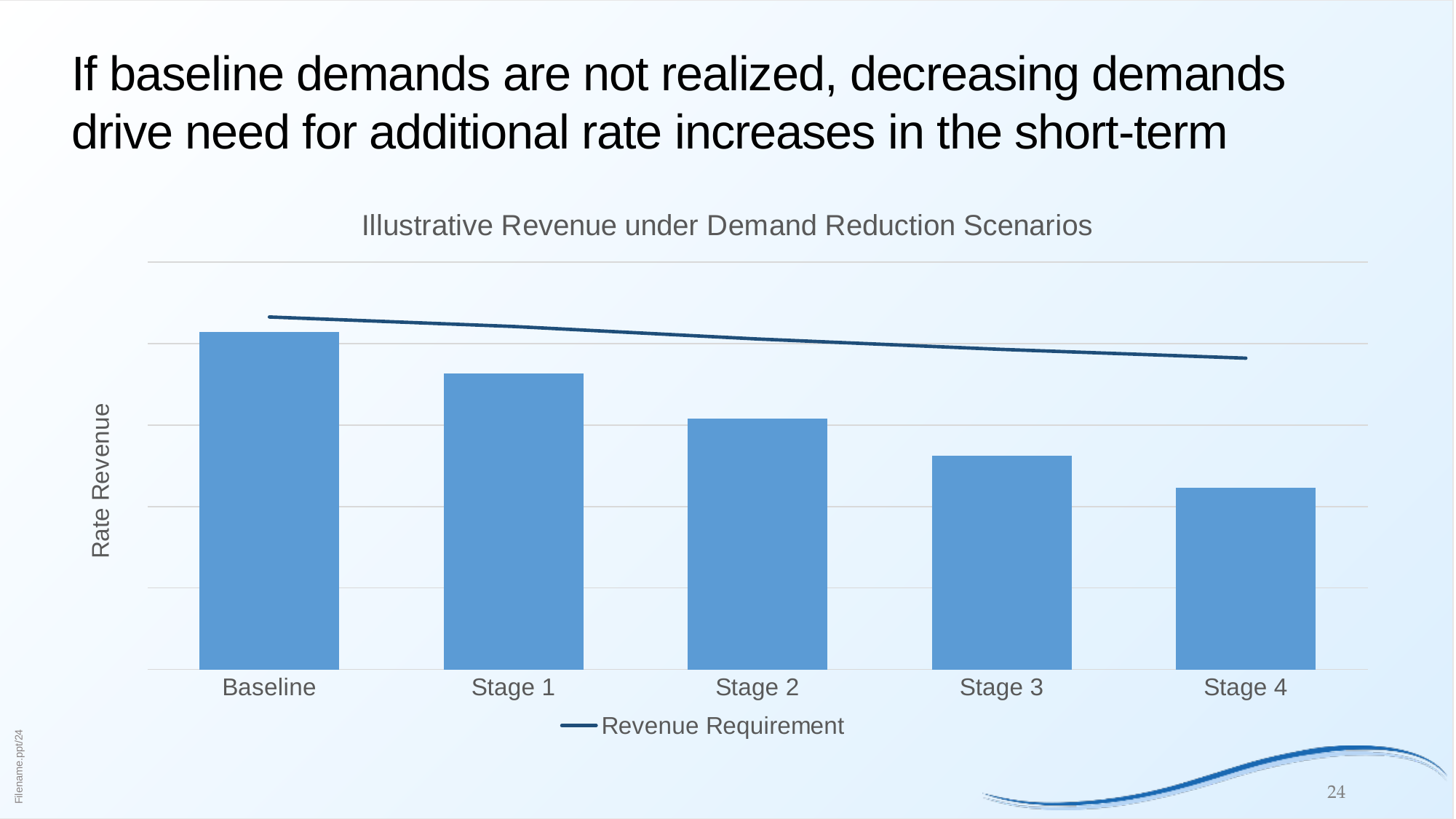

# If baseline demands are not realized, decreasing demands drive need for additional rate increases in the short-term

### Chart: Illustrative Revenue under Demand Reduction Scenarios

| Category | Tier 1 | Tier 2 | Tier 3 | Revenue Requirement |
|---|---|---|---|---|
| Baseline | 1591482.0891640699 | 2041729.73214817 | 512101.8838970098 | 4327892.253789904 |
| Stage 1 | 1523715.9708067884 | 1749024.2776367734 | 361270.97610913403 | 4210938.985445539 |
| Stage 2 | 1480435.5409314549 | 1341587.4253477175 | 258638.39126135918 | 4057444.8590657995 |
| Stage 3 | 1421731.8873229092 | 1017149.6137343772 | 183018.76752721396 | 3929618.3088817135 |
| Stage 4 | 1365458.0012933176 | 771228.6226231677 | 92512.97946620682 | 3822313.036384297 |